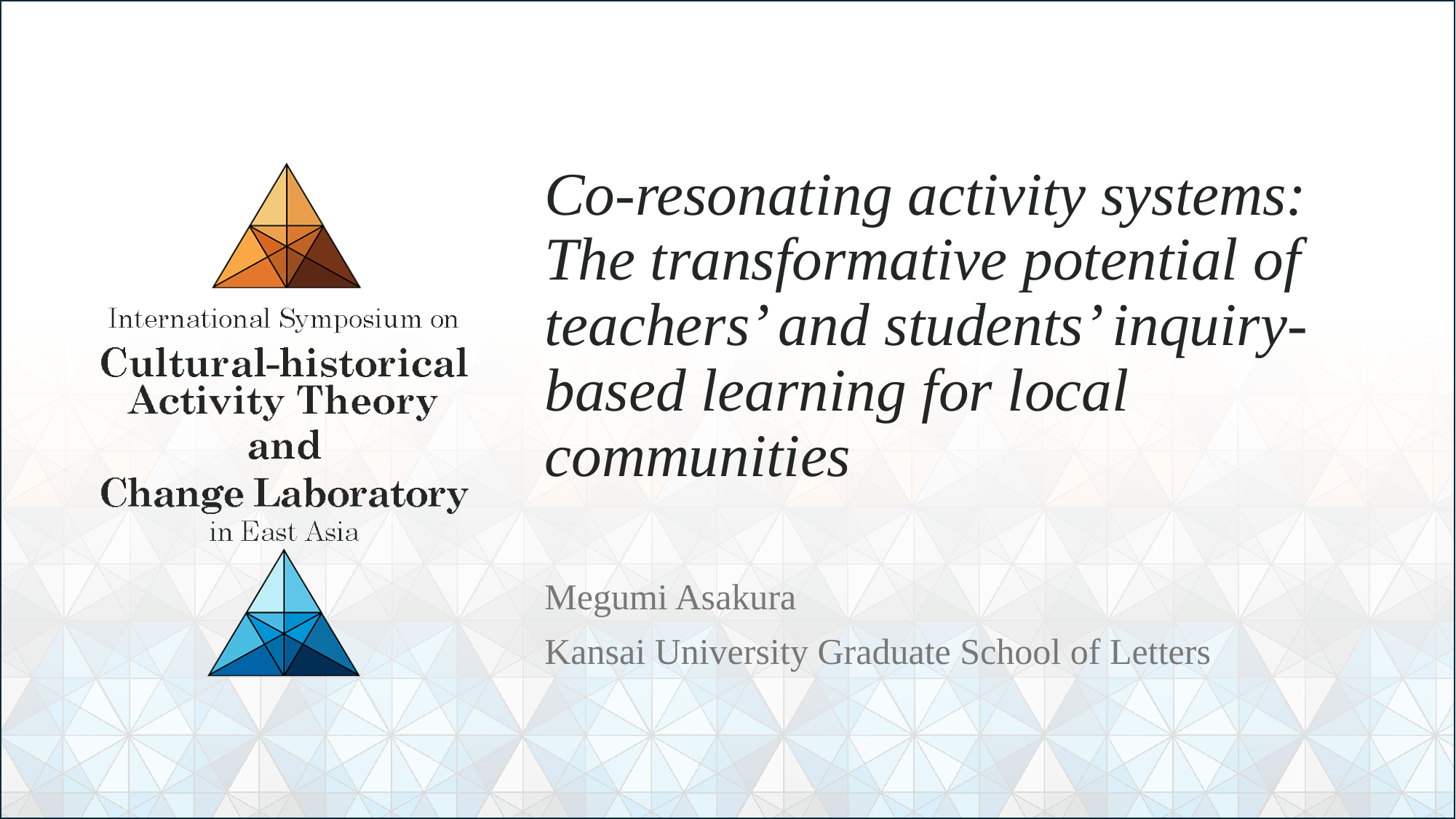

# Co-resonating activity systems: The transformative potential of teachers’ and students’ inquiry-based learning for local communities
Megumi Asakura
Kansai University Graduate School of Letters